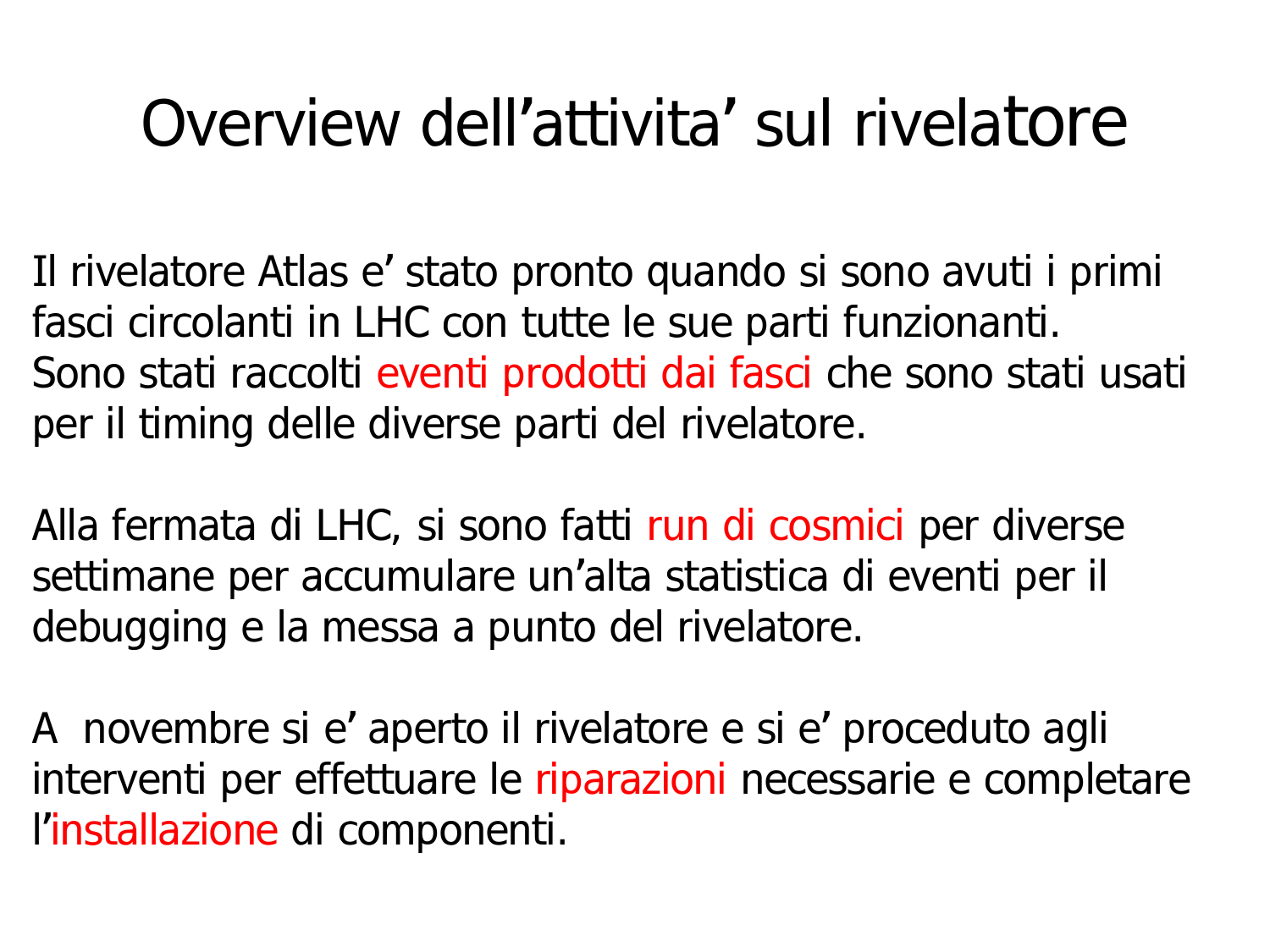

# Overview dell’attivita’ sul rivelatore
Il rivelatore Atlas e’ stato pronto quando si sono avuti i primi fasci circolanti in LHC con tutte le sue parti funzionanti.
Sono stati raccolti eventi prodotti dai fasci che sono stati usati per il timing delle diverse parti del rivelatore.

Alla fermata di LHC, si sono fatti run di cosmici per diverse settimane per accumulare un’alta statistica di eventi per il debugging e la messa a punto del rivelatore.

A  novembre si e’ aperto il rivelatore e si e’ proceduto agli interventi per effettuare le riparazioni necessarie e completare l’installazione di componenti.